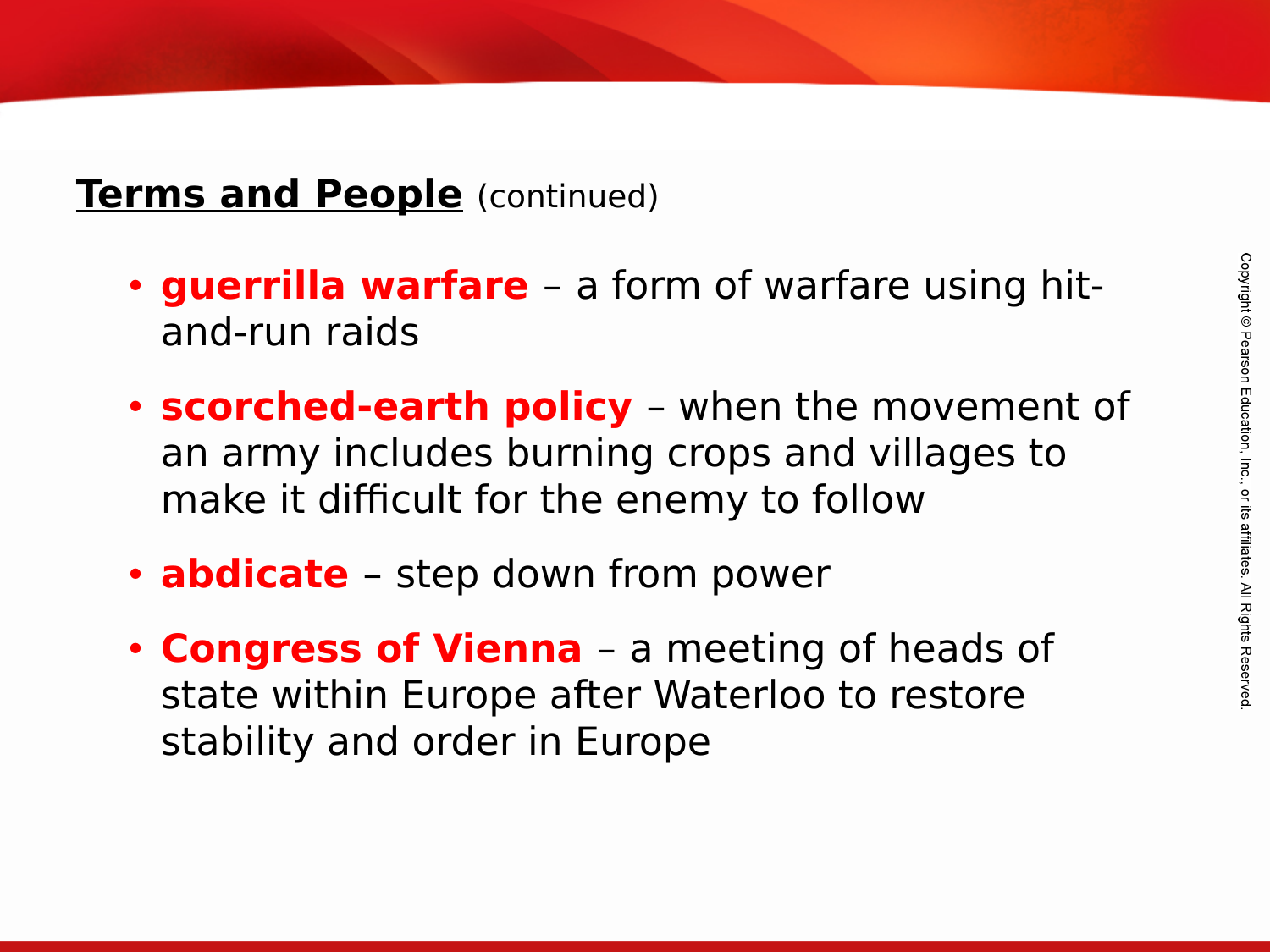

Terms and People (continued)
guerrilla warfare – a form of warfare using hit-and-run raids
scorched-earth policy – when the movement of an army includes burning crops and villages to make it difficult for the enemy to follow
abdicate – step down from power
Congress of Vienna – a meeting of heads of state within Europe after Waterloo to restore stability and order in Europe